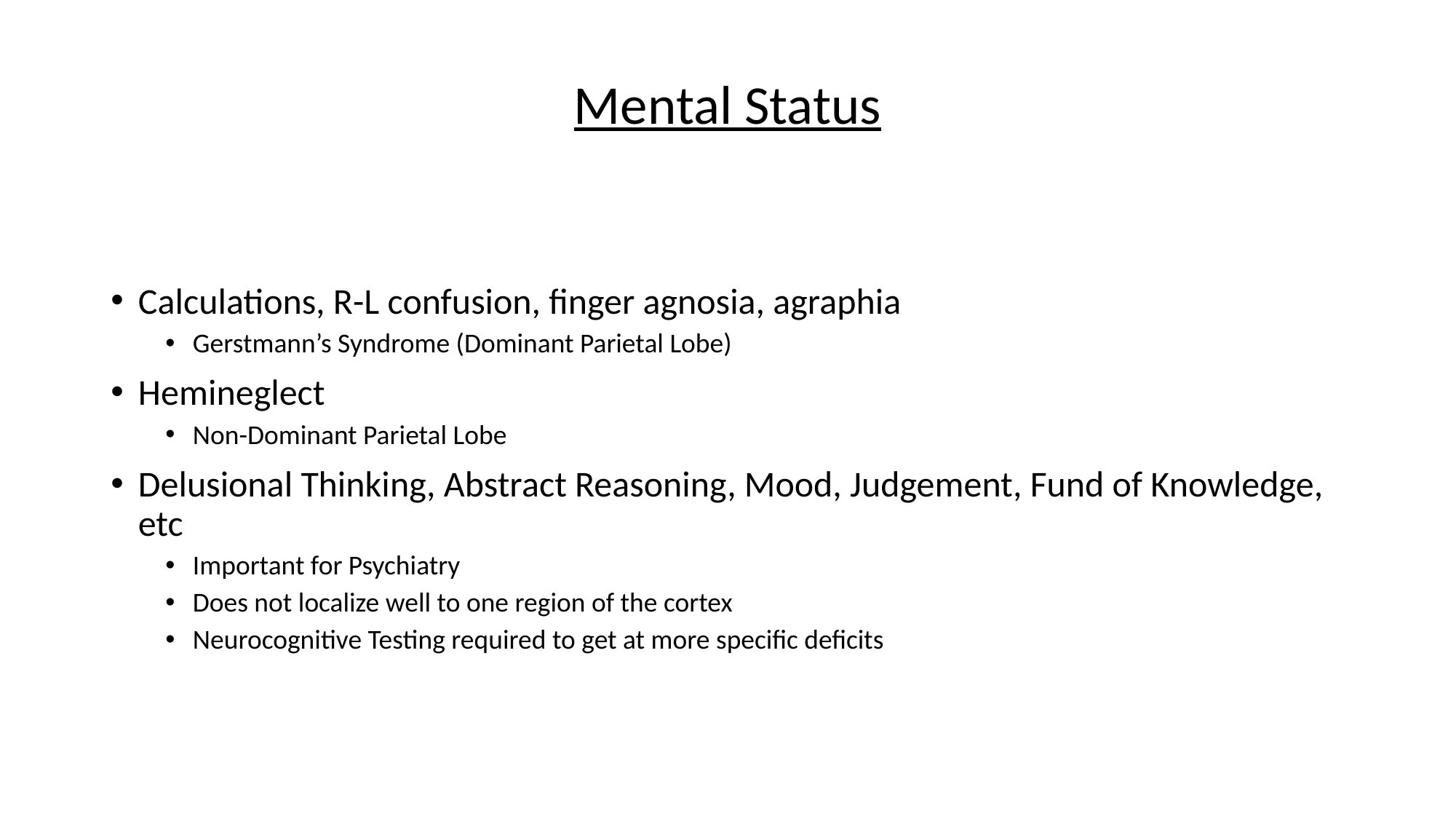

# Mental Status

Calculations, R-L confusion, finger agnosia, agraphia
Gerstmann’s Syndrome (Dominant Parietal Lobe)
Hemineglect
Non-Dominant Parietal Lobe
Delusional Thinking, Abstract Reasoning, Mood, Judgement, Fund of Knowledge, etc
Important for Psychiatry
Does not localize well to one region of the cortex
Neurocognitive Testing required to get at more specific deficits